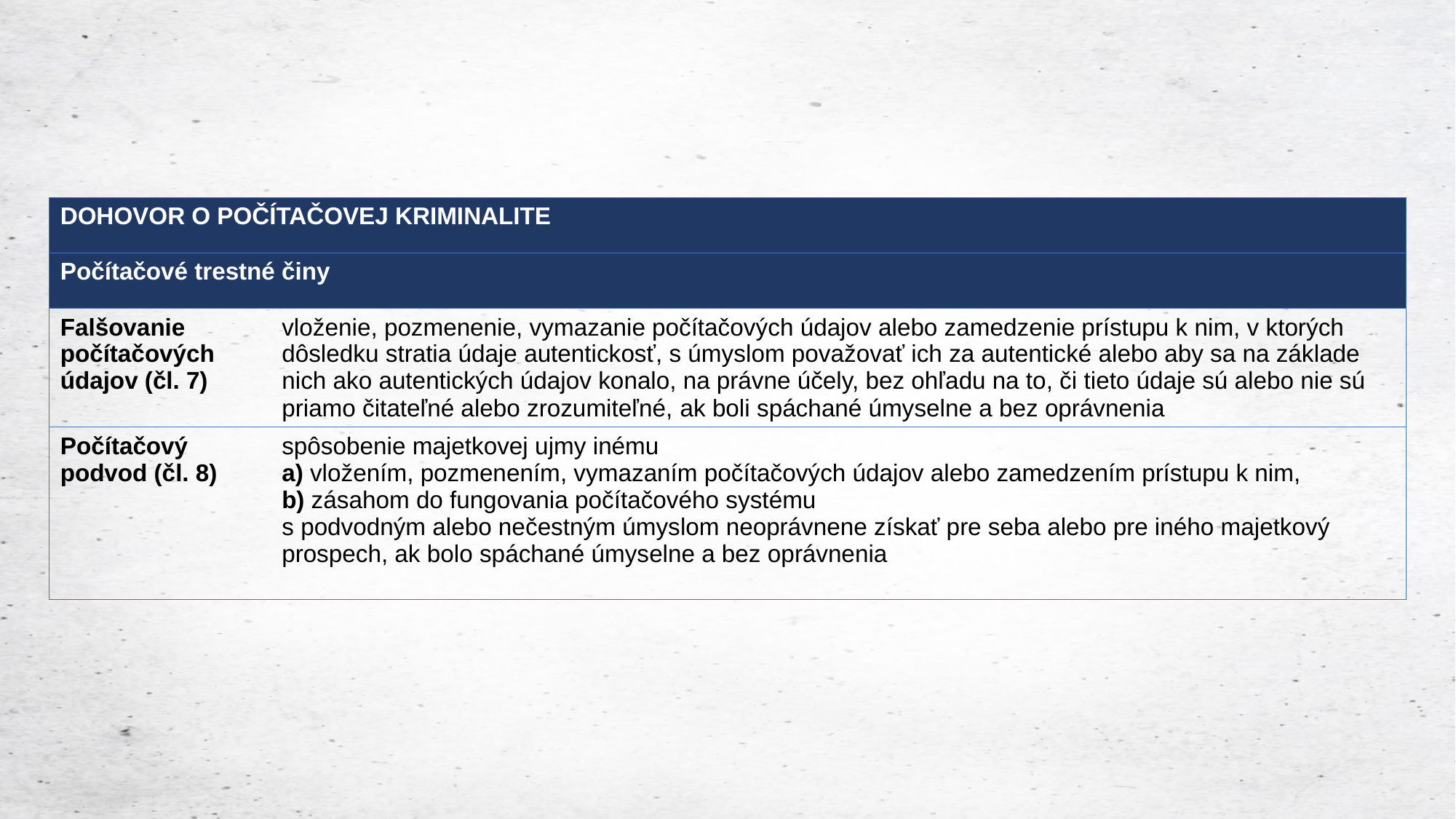

| DOHOVOR O POČÍTAČOVEJ KRIMINALITE |  |
| --- | --- |
| Počítačové trestné činy |  |
| Falšovanie počítačových údajov (čl. 7) | vloženie, pozmenenie, vymazanie počítačových údajov alebo zamedzenie prístupu k nim, v ktorých dôsledku stratia údaje autentickosť, s úmyslom považovať ich za autentické alebo aby sa na základe nich ako autentických údajov konalo, na právne účely, bez ohľadu na to, či tieto údaje sú alebo nie sú priamo čitateľné alebo zrozumiteľné, ak boli spáchané úmyselne a bez oprávnenia |
| Počítačový podvod (čl. 8) | spôsobenie majetkovej ujmy inému a) vložením, pozmenením, vymazaním počítačových údajov alebo zamedzením prístupu k nim, b) zásahom do fungovania počítačového systému s podvodným alebo nečestným úmyslom neoprávnene získať pre seba alebo pre iného majetkový prospech, ak bolo spáchané úmyselne a bez oprávnenia |